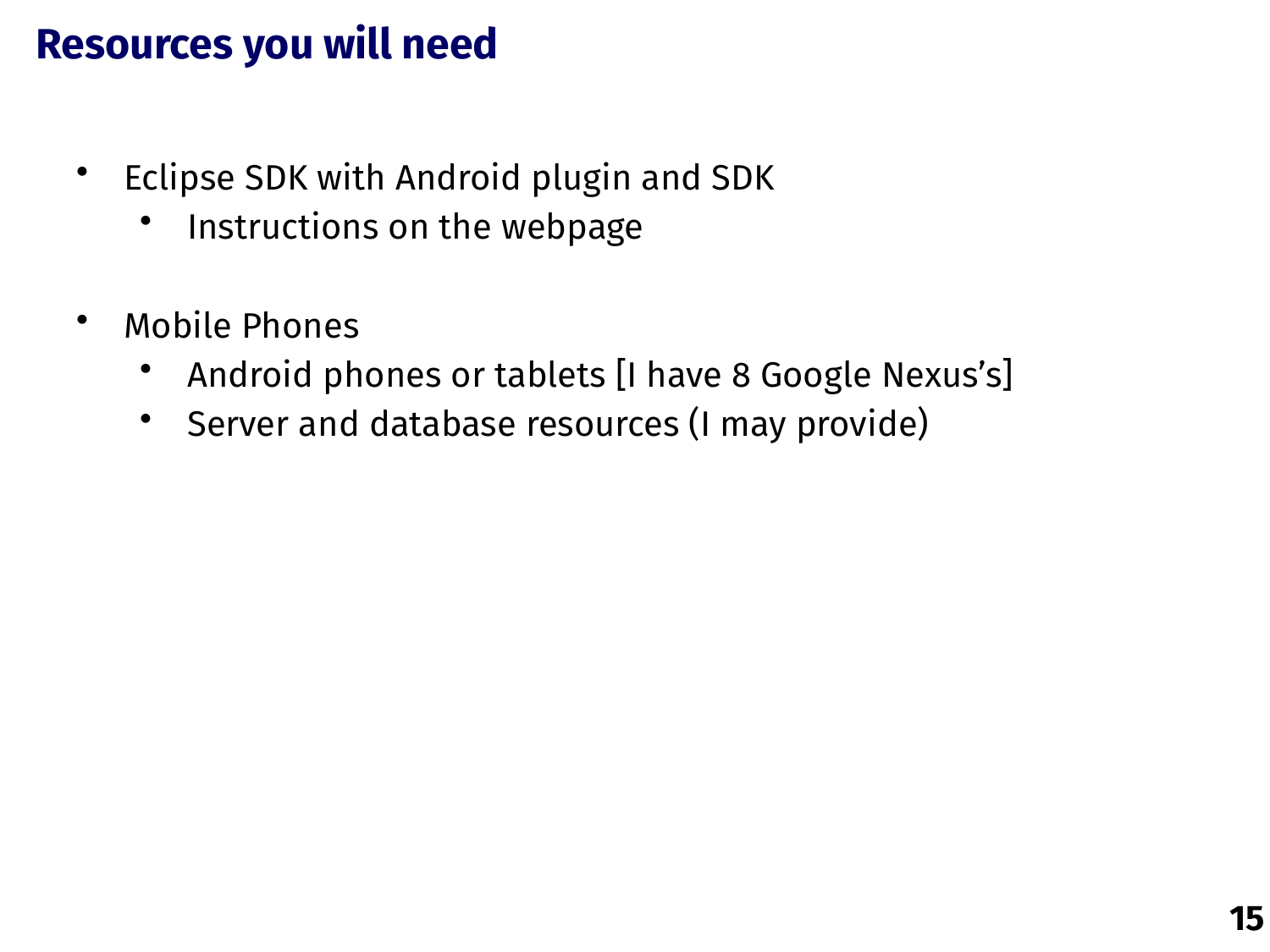

# Resources you will need
Eclipse SDK with Android plugin and SDK
Instructions on the webpage

Mobile Phones
Android phones or tablets [I have 8 Google Nexus’s]
Server and database resources (I may provide)

15